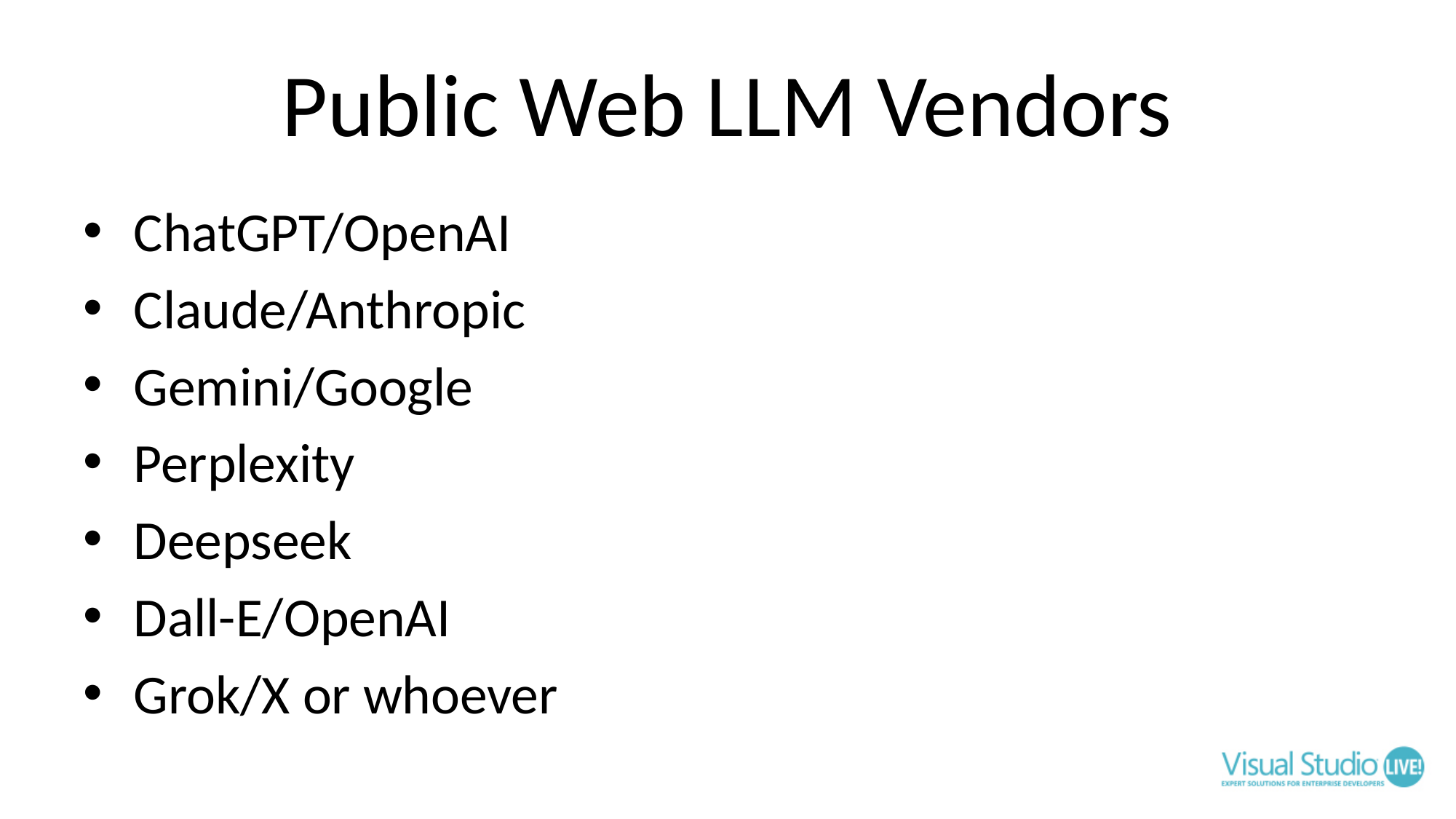

# Public Web LLM Vendors
ChatGPT/OpenAI
Claude/Anthropic
Gemini/Google
Perplexity
Deepseek
Dall-E/OpenAI
Grok/X or whoever